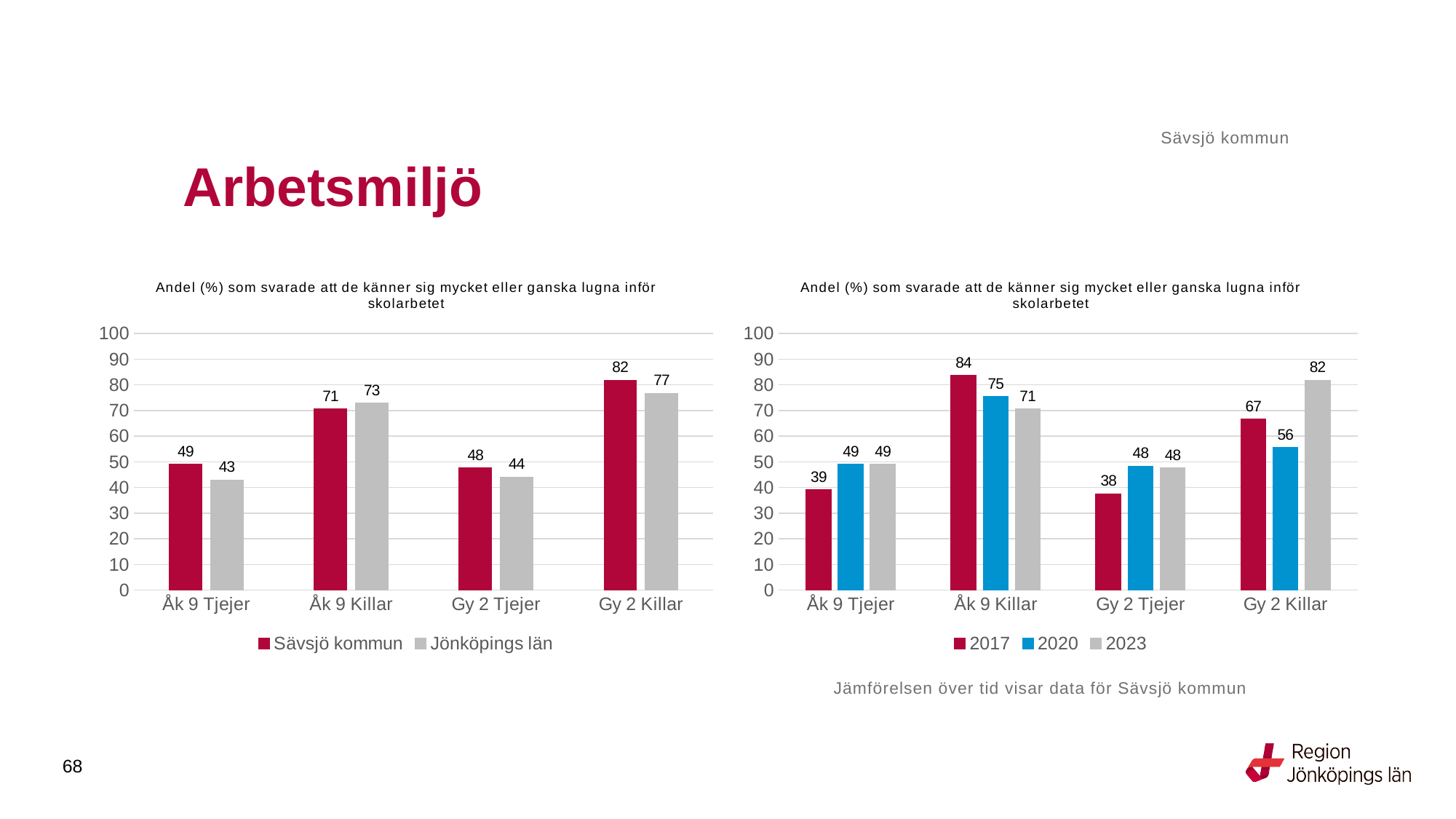

Sävsjö kommun
# Arbetsmiljö

### Chart: Andel (%) som svarade att de känner sig mycket eller ganska lugna inför skolarbetet

| Category | Sävsjö kommun | Jönköpings län |
|---|---|---|
| Åk 9 Tjejer | 49.0196 | 42.9682 |
| Åk 9 Killar | 70.5882 | 72.8297 |
| Gy 2 Tjejer | 47.619 | 44.069 |
| Gy 2 Killar | 81.8182 | 76.7782 |

### Chart: Andel (%) som svarade att de känner sig mycket eller ganska lugna inför skolarbetet

| Category | 2017 | 2020 | 2023 |
|---|---|---|---|
| Åk 9 Tjejer | 39.1304 | 49.0909 | 49.0196 |
| Åk 9 Killar | 83.6364 | 75.4717 | 70.5882 |
| Gy 2 Tjejer | 37.5 | 48.3871 | 47.619 |
| Gy 2 Killar | 66.6667 | 55.5556 | 81.8182 |
Jämförelsen över tid visar data för Sävsjö kommun
68